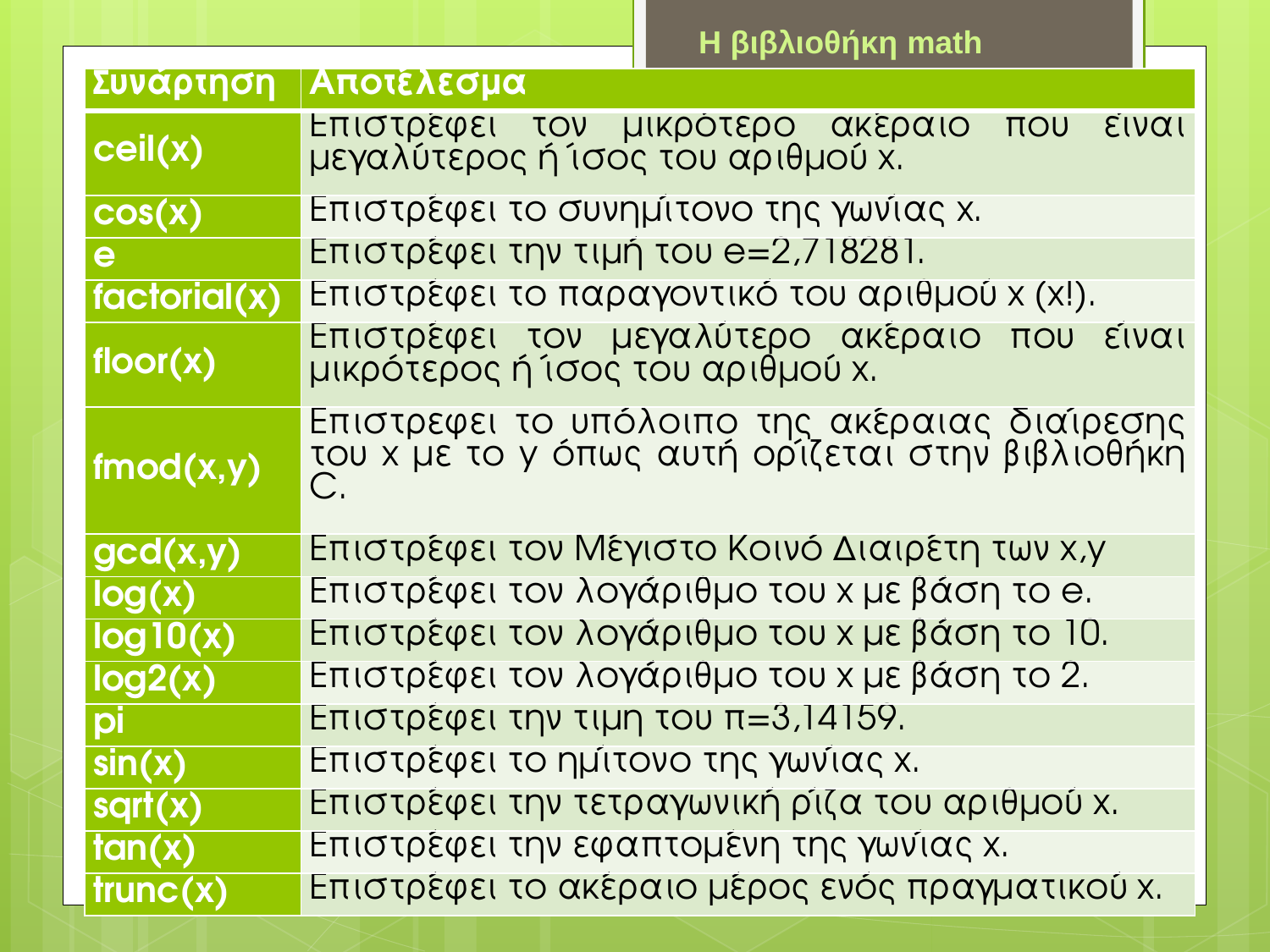

Η βιβλιοθήκη math
| Συνάρτηση | Αποτέλεσμα |
| --- | --- |
| ceil(x) | Επιστρέφει τον μικρότερο ακέραιο που είναι μεγαλύτερος ή ίσος του αριθμού x. |
| cos(x) | Επιστρέφει το συνημίτονο της γωνίας x. |
| e | Επιστρέφει την τιμή του e=2,718281. |
| factorial(x) | Επιστρέφει το παραγοντικό του αριθμού x (x!). |
| floor(x) | Επιστρέφει τον μεγαλύτερο ακέραιο που είναι μικρότερος ή ίσος του αριθμού x. |
| fmod(x,y) | Επιστρεφει το υπόλοιπο της ακέραιας διαίρεσης του x με το y όπως αυτή ορίζεται στην βιβλιοθήκη C. |
| gcd(x,y) | Επιστρέφει τον Μέγιστο Κοινό Διαιρέτη των x,y |
| log(x) | Επιστρέφει τον λογάριθμο του x με βάση το e. |
| log10(x) | Επιστρέφει τον λογάριθμο του x με βάση το 10. |
| log2(x) | Επιστρέφει τον λογάριθμο του x με βάση το 2. |
| pi | Επιστρέφει την τιμη του π=3,14159. |
| sin(x) | Επιστρέφει το ημίτονο της γωνίας x. |
| sqrt(x) | Επιστρέφει την τετραγωνική ρίζα του αριθμού x. |
| tan(x) | Επιστρέφει την εφαπτομένη της γωνίας x. |
| trunc(x) | Επιστρέφει το ακέραιο μέρος ενός πραγματικού x. |